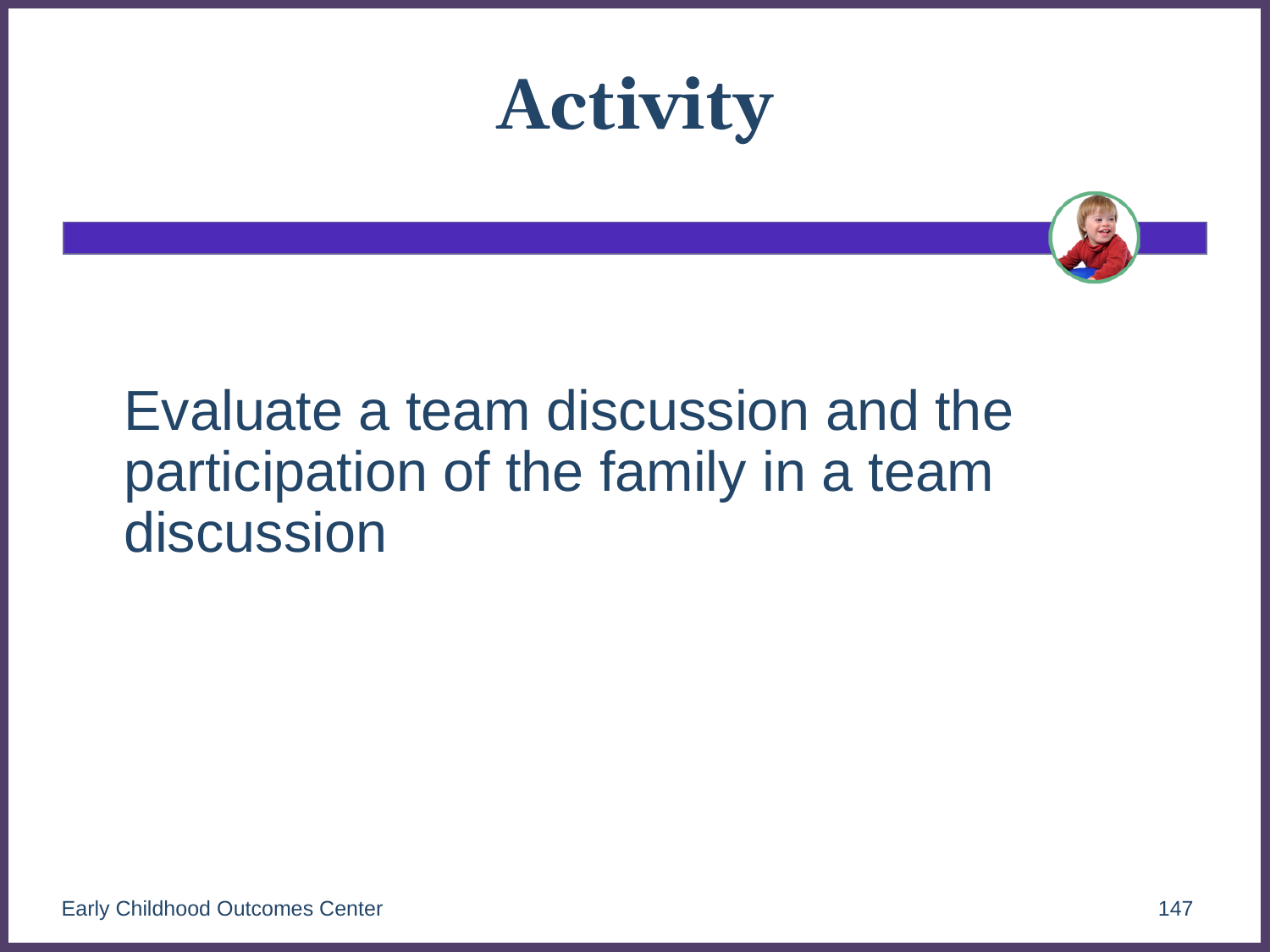

# Activity

	Evaluate a team discussion and the participation of the family in a team discussion

Early Childhood Outcomes Center
147